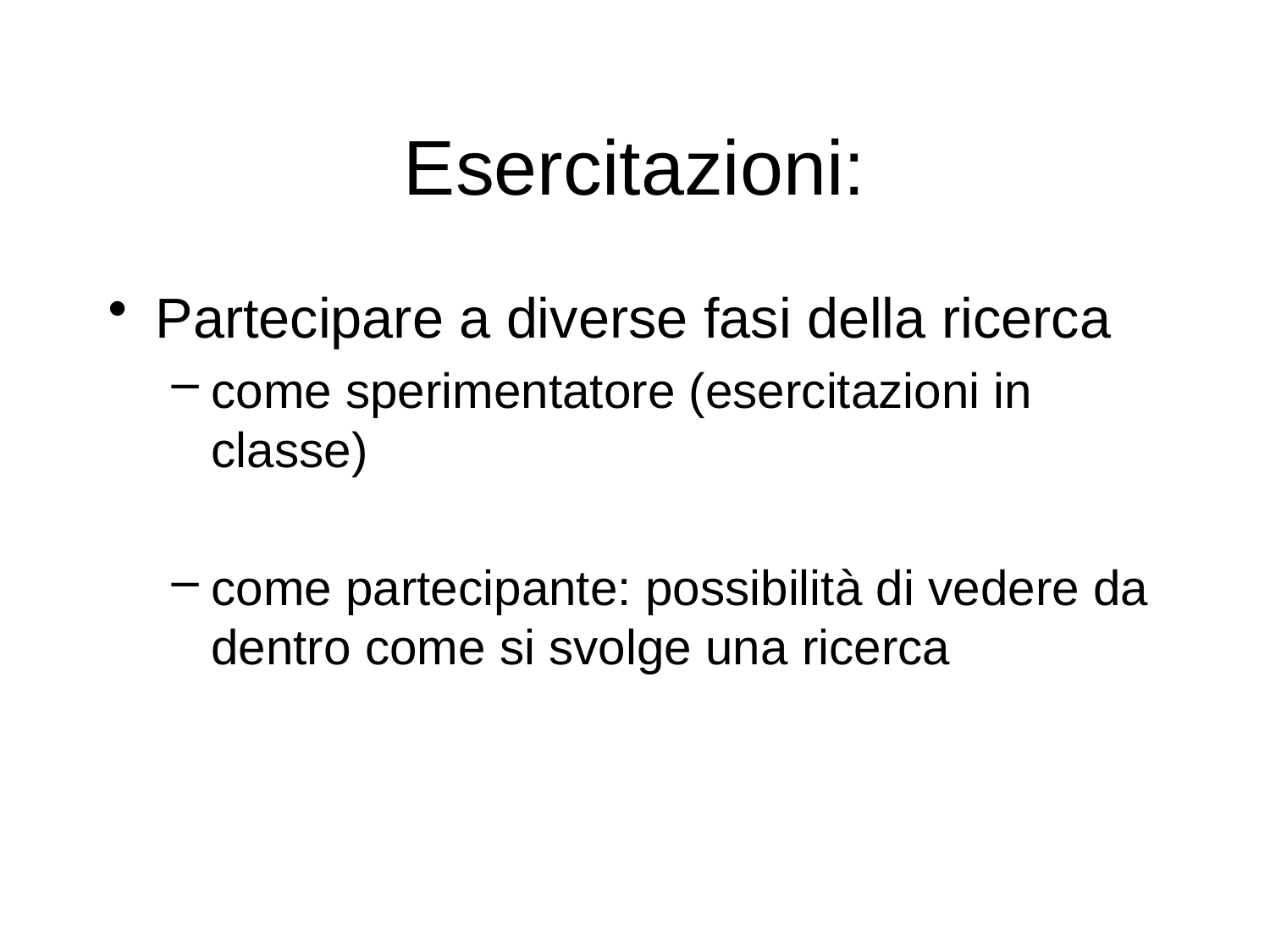

# Esercitazioni:
Partecipare a diverse fasi della ricerca
come sperimentatore (esercitazioni in classe)

come partecipante: possibilità di vedere da dentro come si svolge una ricerca